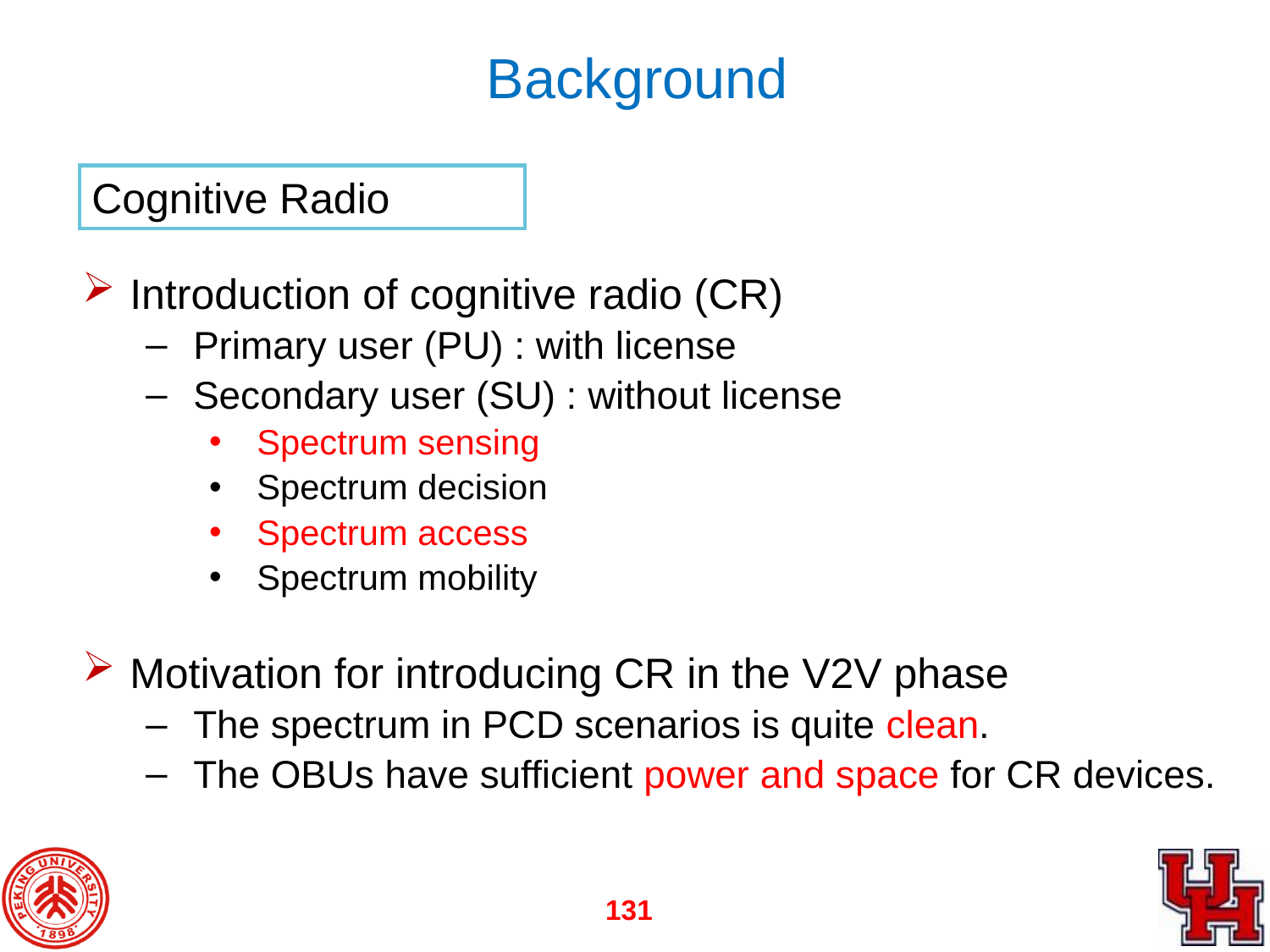

Background
Cognitive Radio
Introduction of cognitive radio (CR)
Primary user (PU) : with license
Secondary user (SU) : without license
Spectrum sensing
Spectrum decision
Spectrum access
Spectrum mobility

Motivation for introducing CR in the V2V phase
The spectrum in PCD scenarios is quite clean.
The OBUs have sufficient power and space for CR devices.